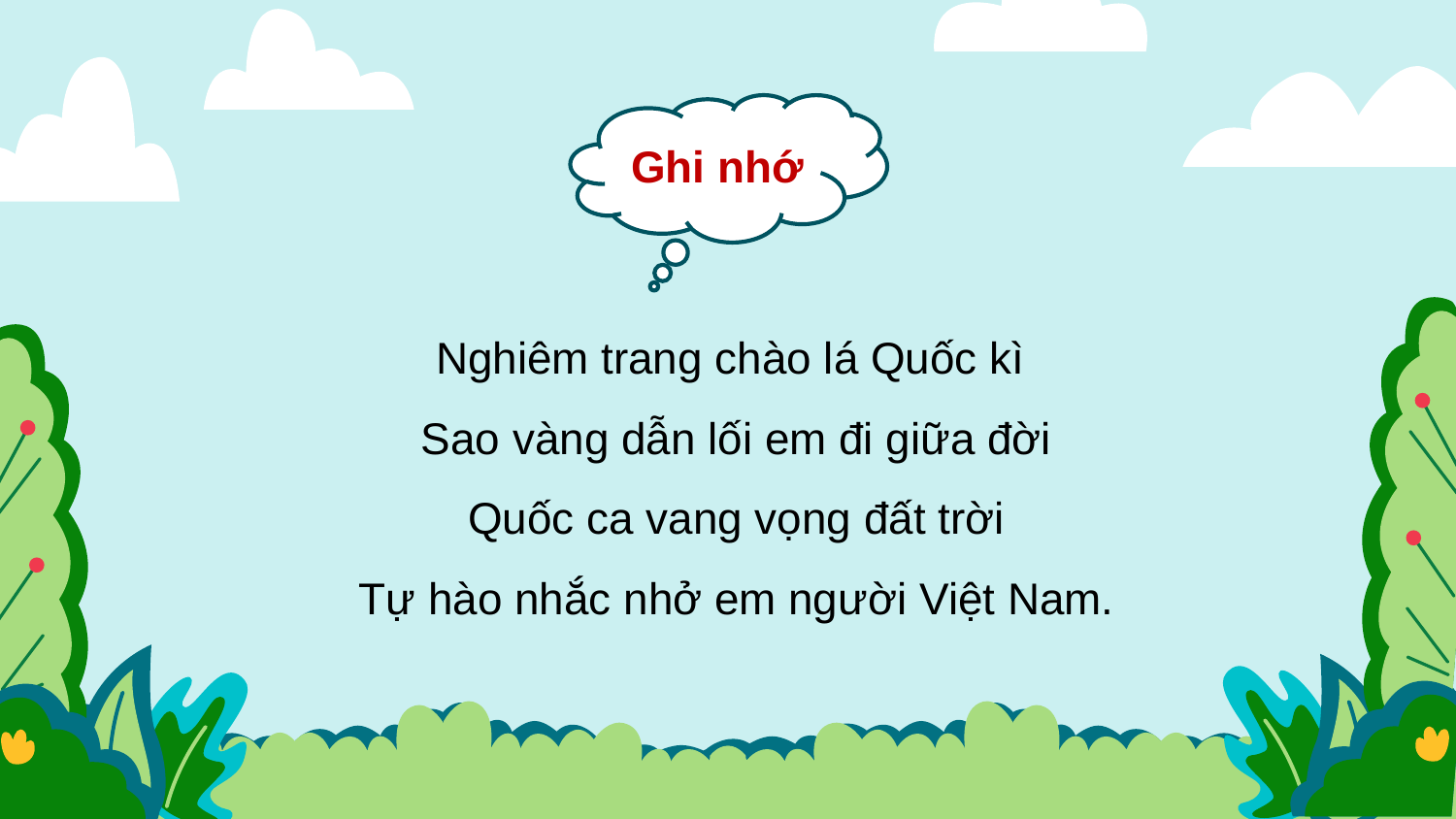

Ghi nhớ
Nghiêm trang chào lá Quốc kì
Sao vàng dẫn lối em đi giữa đời
Quốc ca vang vọng đất trời
Tự hào nhắc nhở em người Việt Nam.